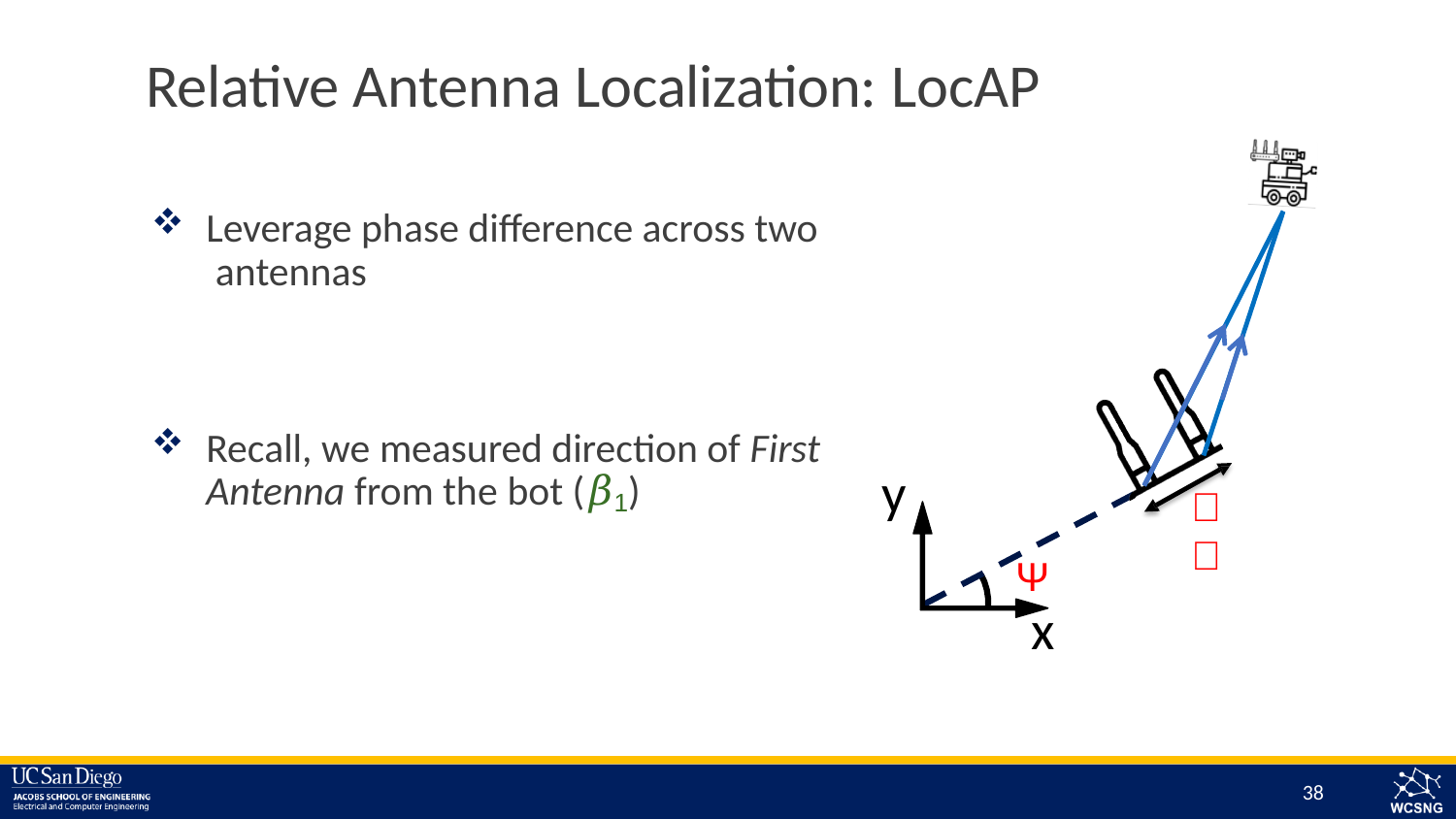

# Relative Antenna Localization: LocAP

Leverage phase difference across two  antennas
Recall, we measured direction of First
Antenna from the bot (𝛽1)
y

𝑑

Ψ
x
38